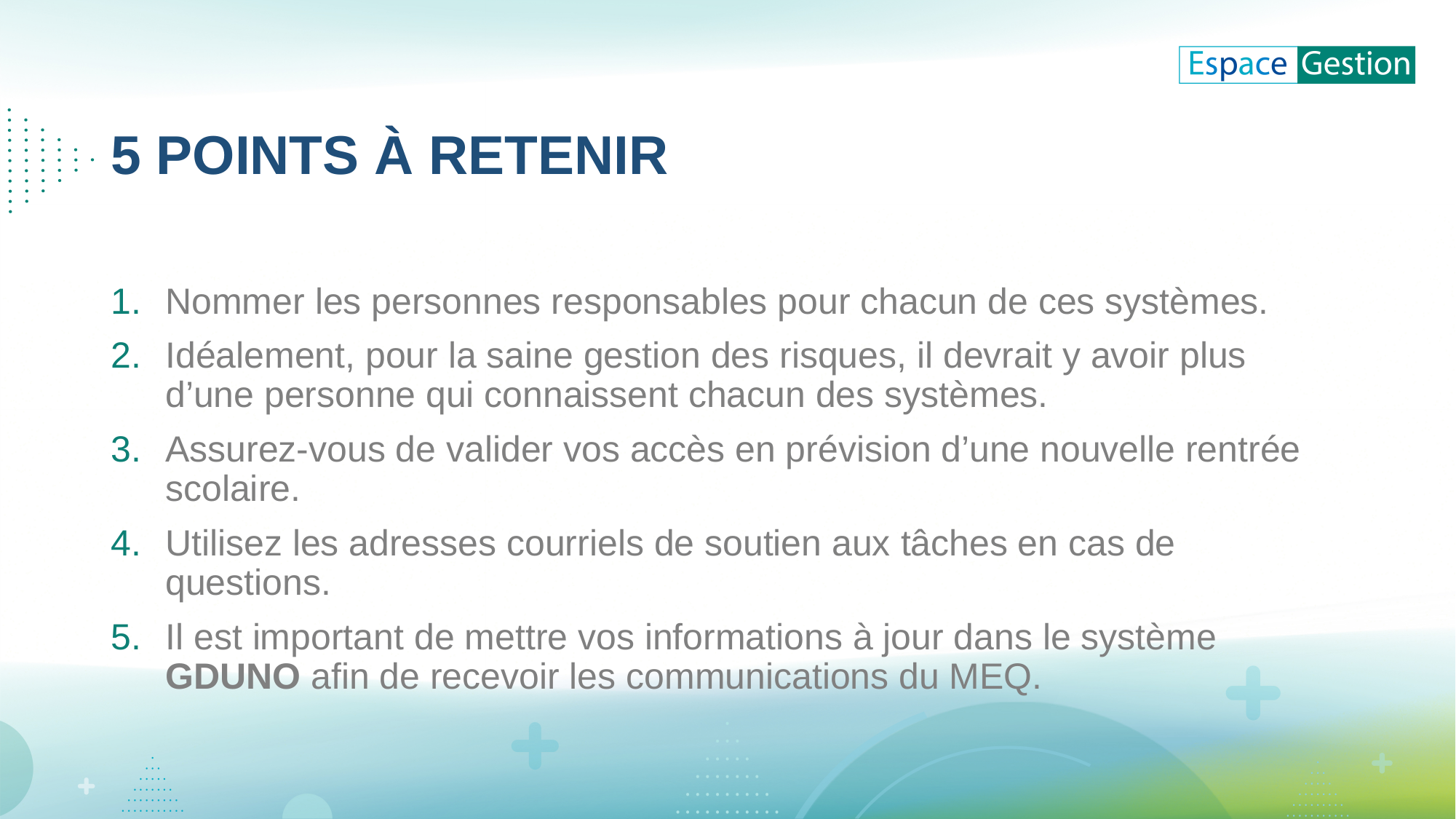

# 5 POINTS À RETENIR

Nommer les personnes responsables pour chacun de ces systèmes.
Idéalement, pour la saine gestion des risques, il devrait y avoir plus d’une personne qui connaissent chacun des systèmes.
Assurez-vous de valider vos accès en prévision d’une nouvelle rentrée scolaire.
Utilisez les adresses courriels de soutien aux tâches en cas de questions.
Il est important de mettre vos informations à jour dans le système GDUNO afin de recevoir les communications du MEQ.